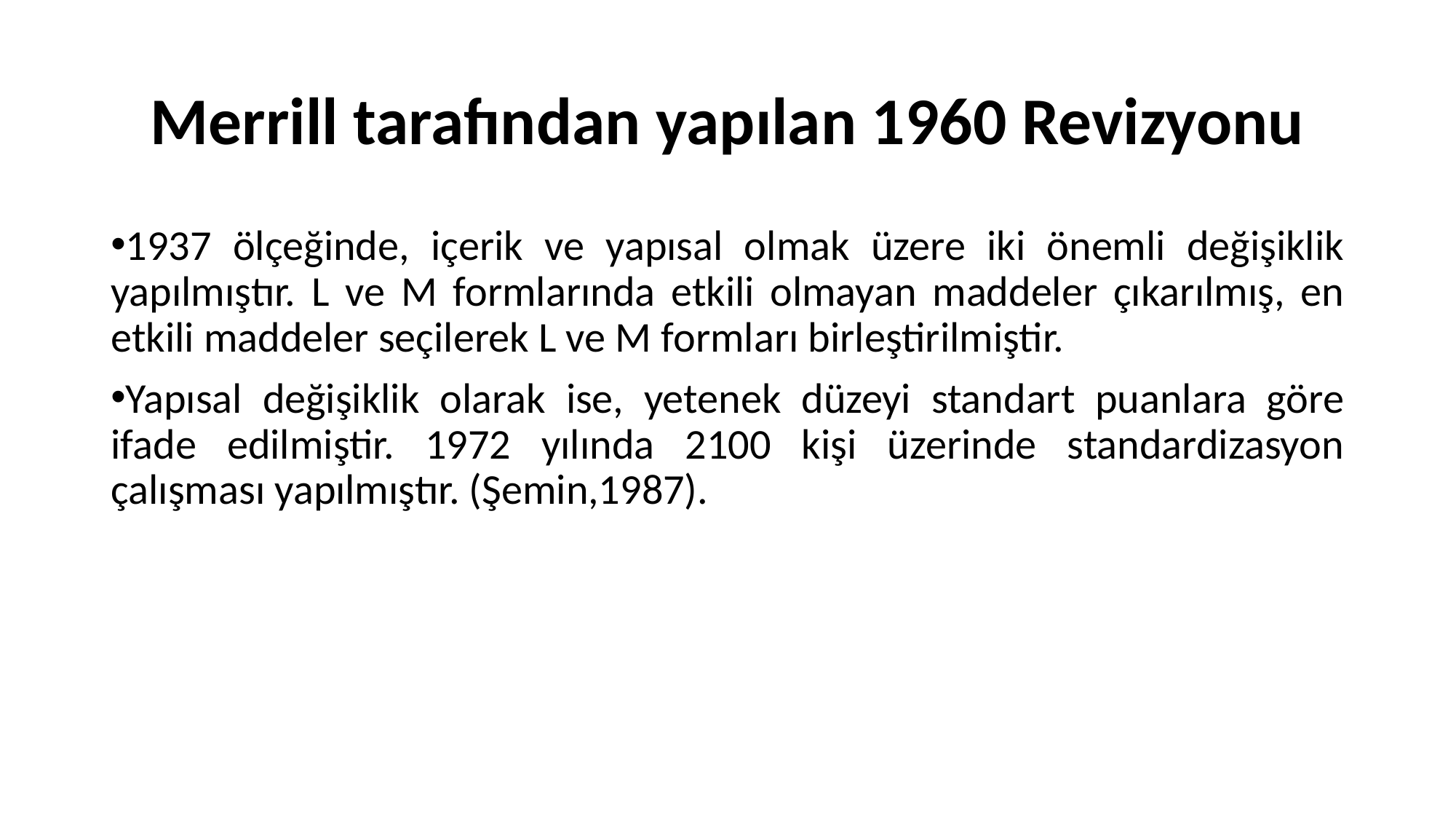

# Merrill tarafından yapılan 1960 Revizyonu
1937 ölçeğinde, içerik ve yapısal olmak üzere iki önemli değişiklik yapılmıştır. L ve M formlarında etkili olmayan maddeler çıkarılmış, en etkili maddeler seçilerek L ve M formları birleştirilmiştir.
Yapısal değişiklik olarak ise, yetenek düzeyi standart puanlara göre ifade edilmiştir. 1972 yılında 2100 kişi üzerinde standardizasyon çalışması yapılmıştır. (Şemin,1987).